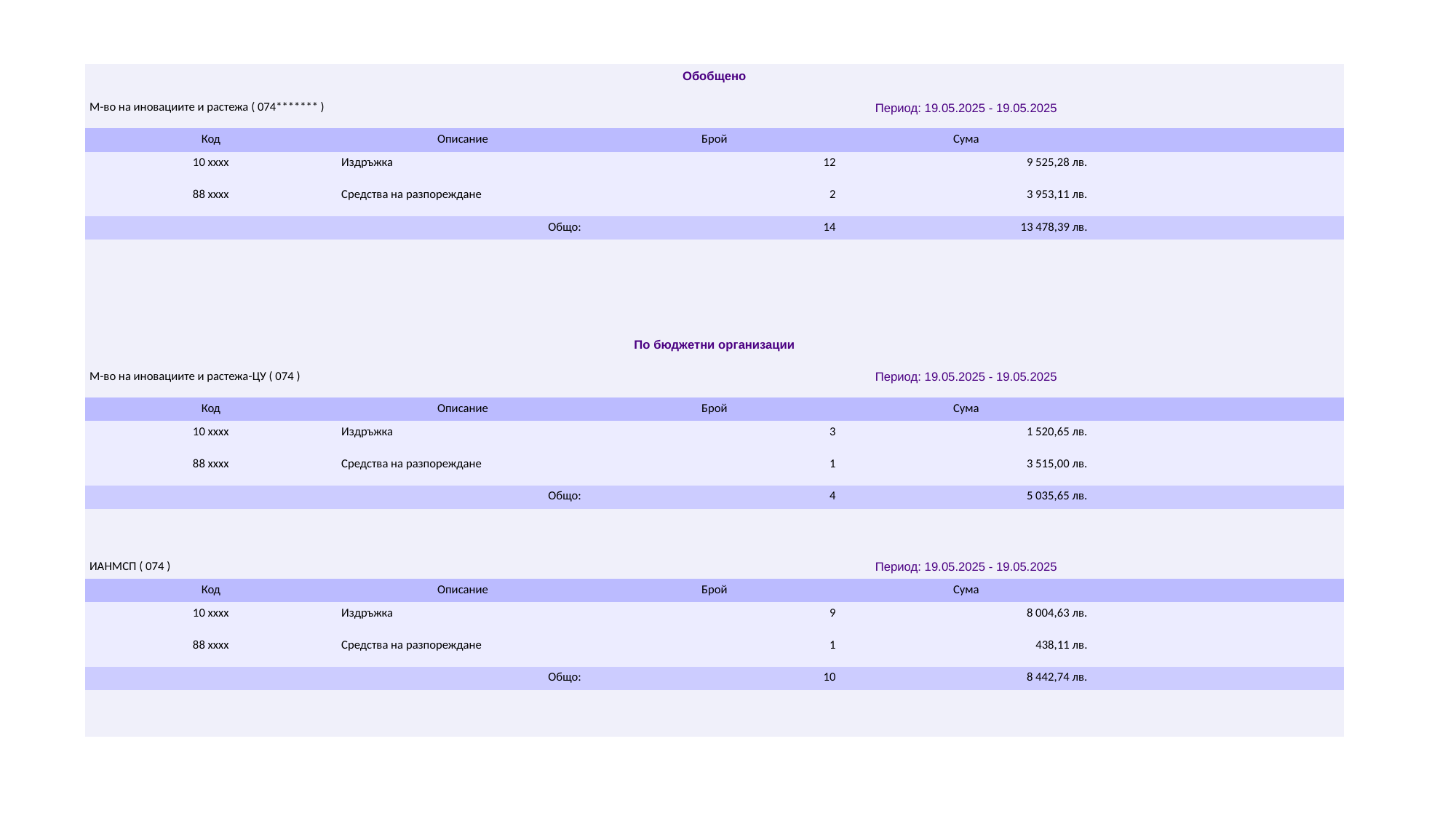

| Обобщено |  |  |  |  |
| --- | --- | --- | --- | --- |
| М-во на иновациите и растежа ( 074\*\*\*\*\*\*\* ) |  | Период: 19.05.2025 - 19.05.2025 |  |  |
| Код | Описание | Брой | Сума |  |
| 10 xxxx | Издръжка | 12 | 9 525,28 лв. |  |
| 88 xxxx | Средства на разпореждане | 2 | 3 953,11 лв. |  |
| Общо: |  | 14 | 13 478,39 лв. |  |
|  |  |  |  |  |
|  |  |  |  |  |
|  |  |  |  |  |
|  |  |  |  |  |
| По бюджетни организации |  |  |  |  |
| М-во на иновациите и растежа-ЦУ ( 074 ) |  | Период: 19.05.2025 - 19.05.2025 |  |  |
| Код | Описание | Брой | Сума |  |
| 10 xxxx | Издръжка | 3 | 1 520,65 лв. |  |
| 88 xxxx | Средства на разпореждане | 1 | 3 515,00 лв. |  |
| Общо: |  | 4 | 5 035,65 лв. |  |
|  |  |  |  |  |
|  |  |  |  |  |
| ИАНМСП ( 074 ) |  | Период: 19.05.2025 - 19.05.2025 |  |  |
| Код | Описание | Брой | Сума |  |
| 10 xxxx | Издръжка | 9 | 8 004,63 лв. |  |
| 88 xxxx | Средства на разпореждане | 1 | 438,11 лв. |  |
| Общо: |  | 10 | 8 442,74 лв. |  |
|  |  |  |  |  |
|  |  |  |  |  |
#